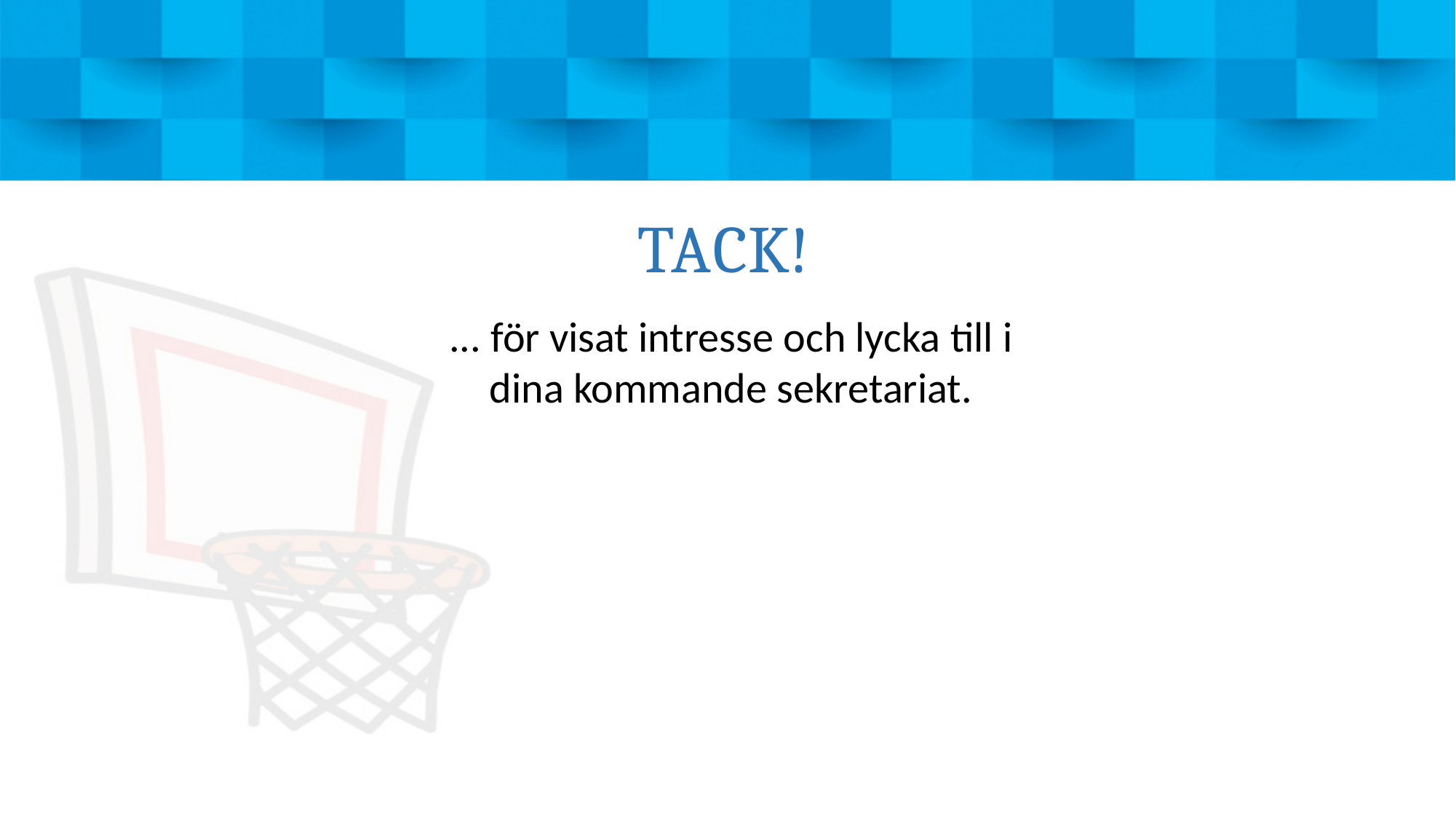

# TACK!
... för visat intresse och lycka till i dina kommande sekretariat.